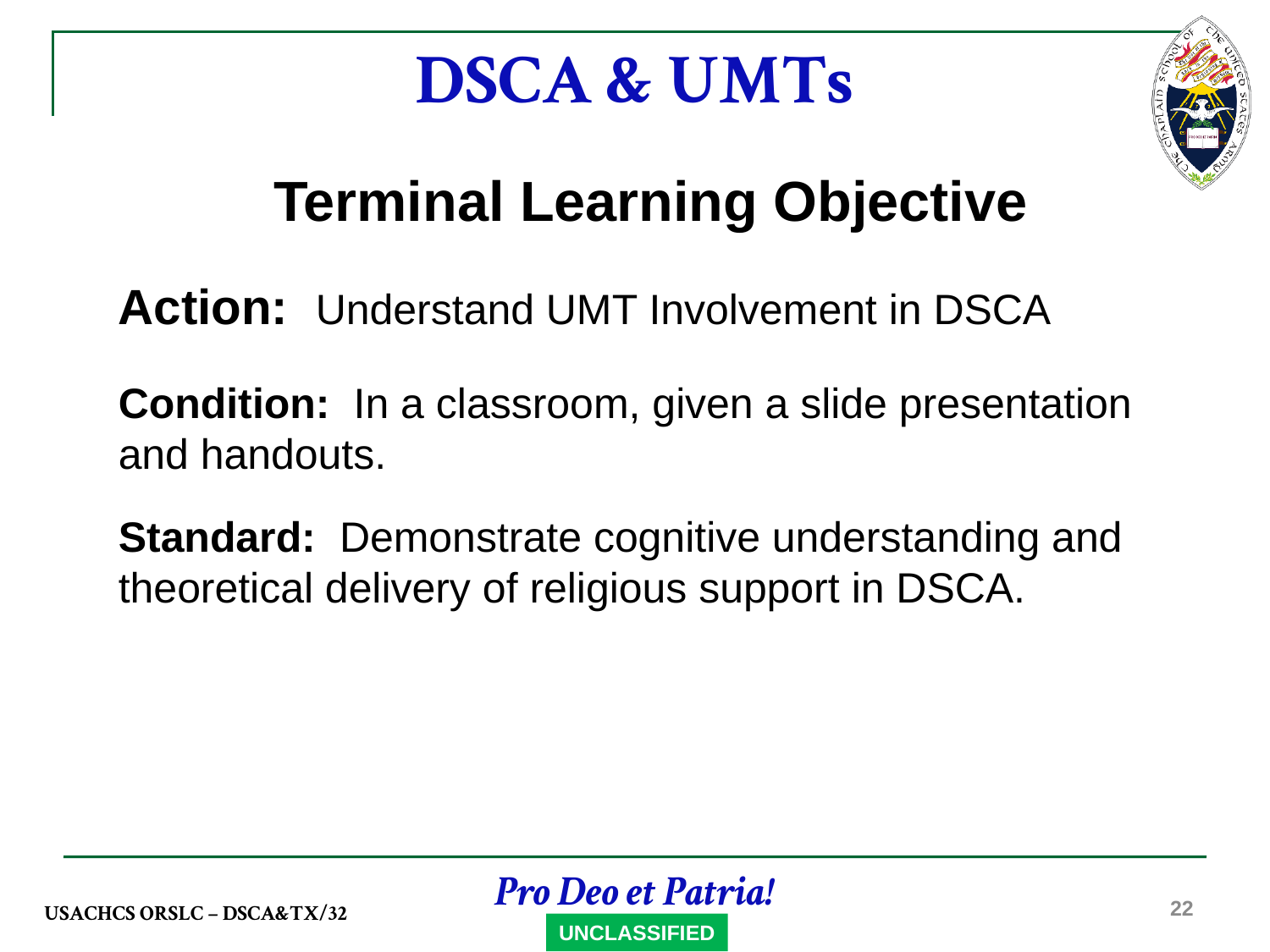

DSCA & UMTs
Terminal Learning Objective
Action:  Understand UMT Involvement in DSCA
Condition:  In a classroom, given a slide presentation and handouts.
Standard:  Demonstrate cognitive understanding and theoretical delivery of religious support in DSCA.

22